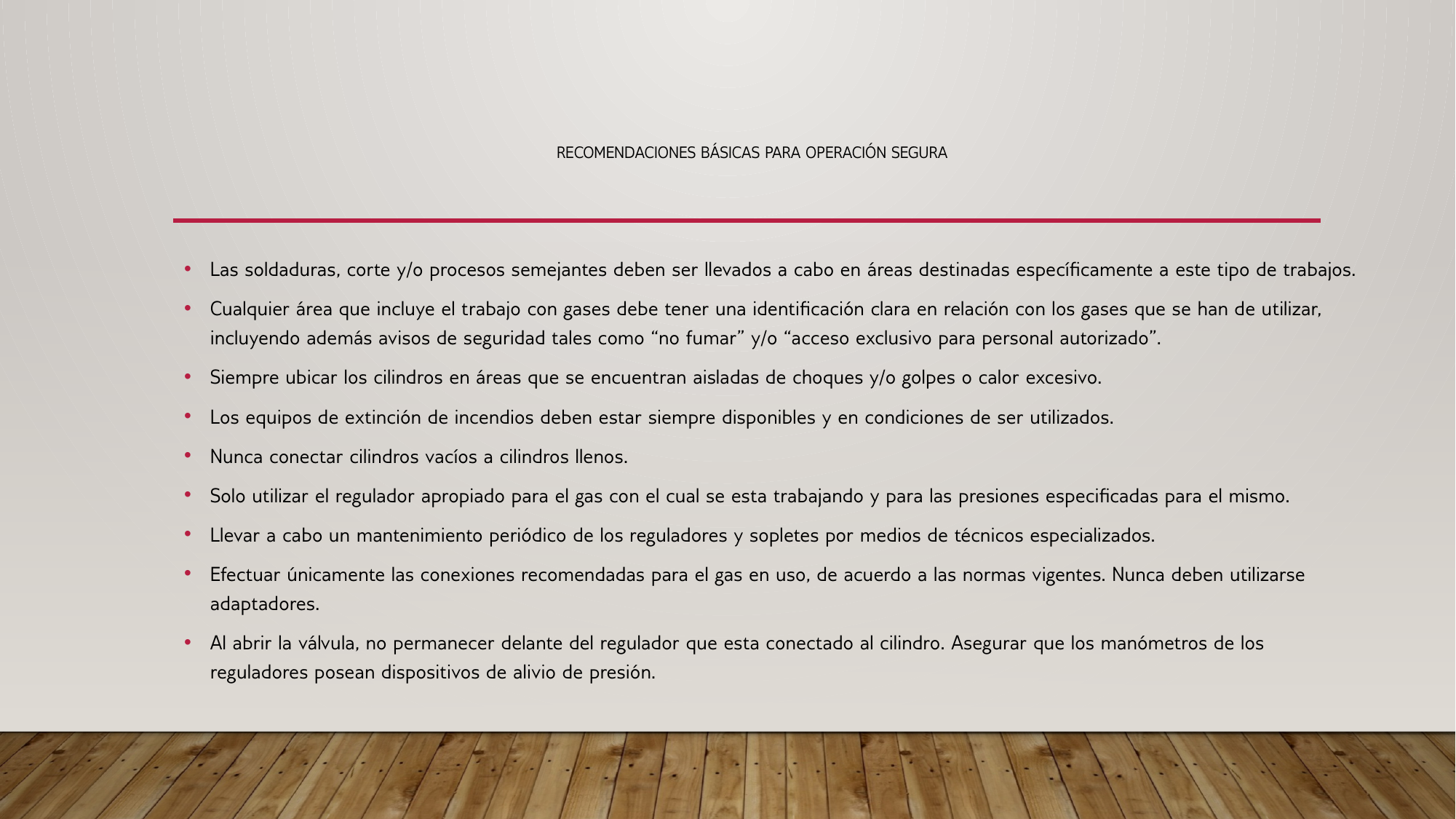

# RECOMENDACIONES BÁSICAS PARA OPERACIÓN SEGURA
Las soldaduras, corte y/o procesos semejantes deben ser llevados a cabo en áreas destinadas específicamente a este tipo de trabajos.
Cualquier área que incluye el trabajo con gases debe tener una identificación clara en relación con los gases que se han de utilizar, incluyendo además avisos de seguridad tales como “no fumar” y/o “acceso exclusivo para personal autorizado”.
Siempre ubicar los cilindros en áreas que se encuentran aisladas de choques y/o golpes o calor excesivo.
Los equipos de extinción de incendios deben estar siempre disponibles y en condiciones de ser utilizados.
Nunca conectar cilindros vacíos a cilindros llenos.
Solo utilizar el regulador apropiado para el gas con el cual se esta trabajando y para las presiones especificadas para el mismo.
Llevar a cabo un mantenimiento periódico de los reguladores y sopletes por medios de técnicos especializados.
Efectuar únicamente las conexiones recomendadas para el gas en uso, de acuerdo a las normas vigentes. Nunca deben utilizarse adaptadores.
Al abrir la válvula, no permanecer delante del regulador que esta conectado al cilindro. Asegurar que los manómetros de los reguladores posean dispositivos de alivio de presión.